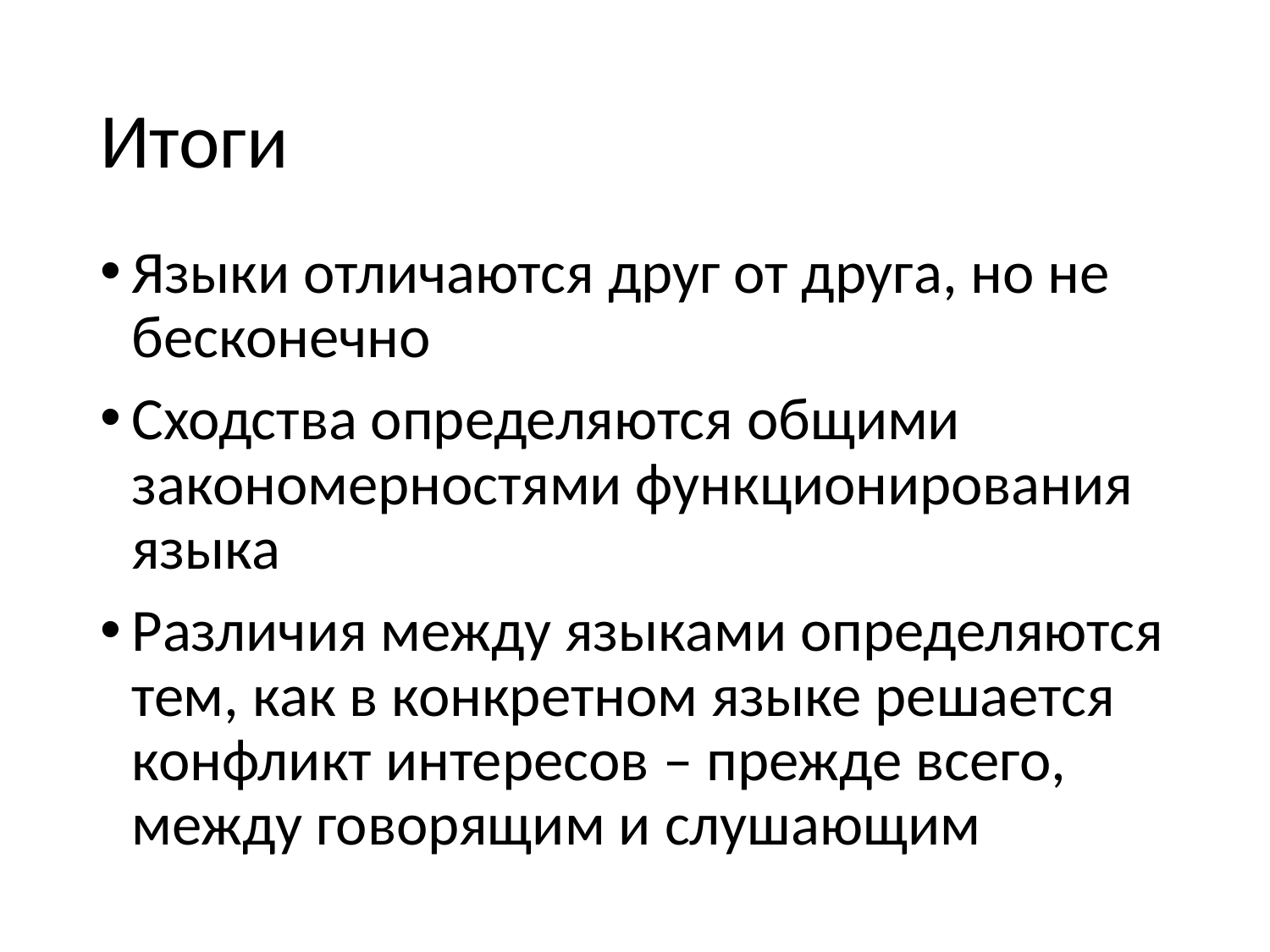

# Итоги
Языки отличаются друг от друга, но не бесконечно
Сходства определяются общими закономерностями функционирования языка
Различия между языками определяются тем, как в конкретном языке решается конфликт интересов – прежде всего, между говорящим и слушающим